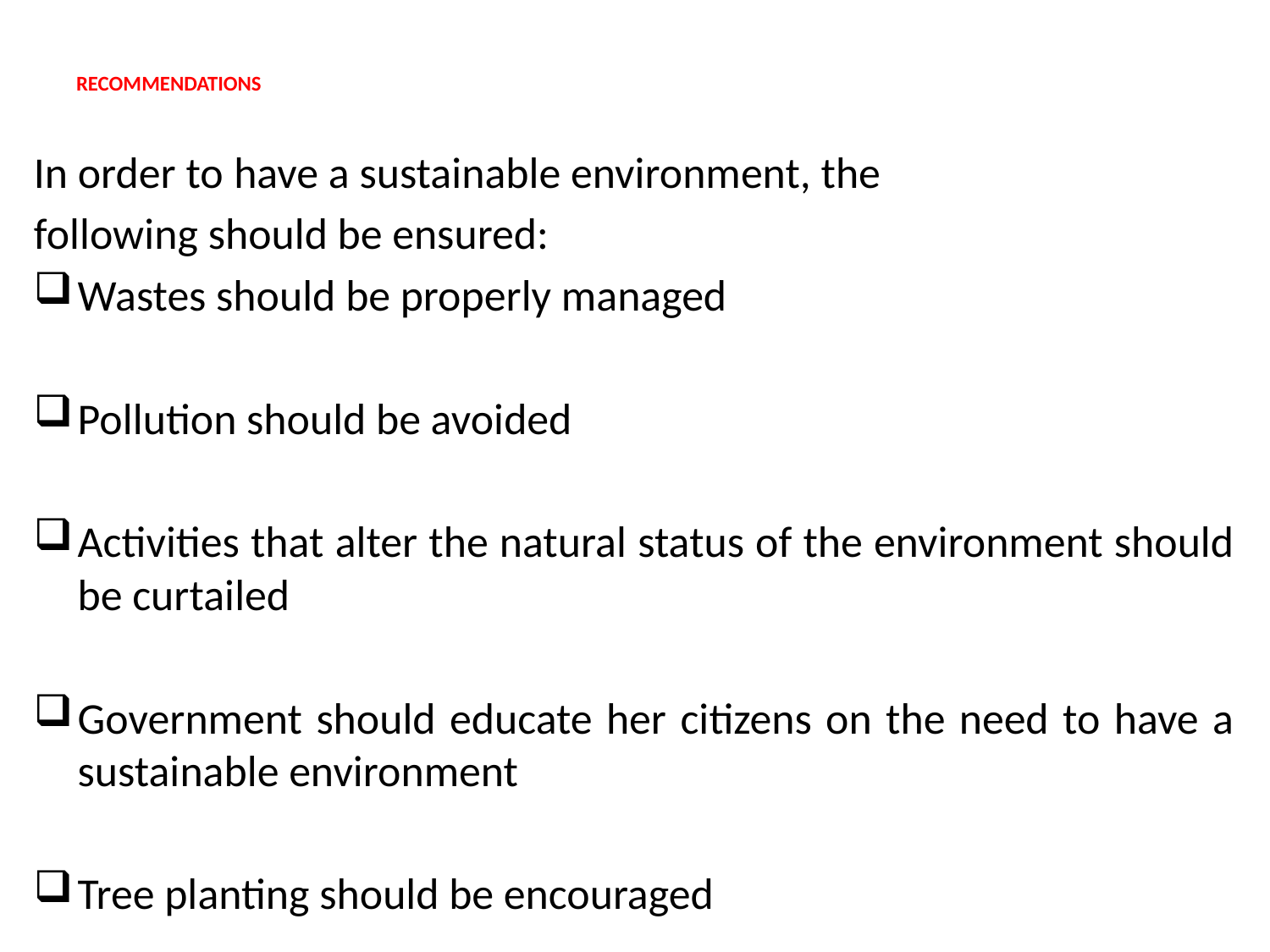

# RECOMMENDATIONS
In order to have a sustainable environment, the
following should be ensured:
Wastes should be properly managed

Pollution should be avoided

Activities that alter the natural status of the environment should be curtailed

Government should educate her citizens on the need to have a sustainable environment

Tree planting should be encouraged